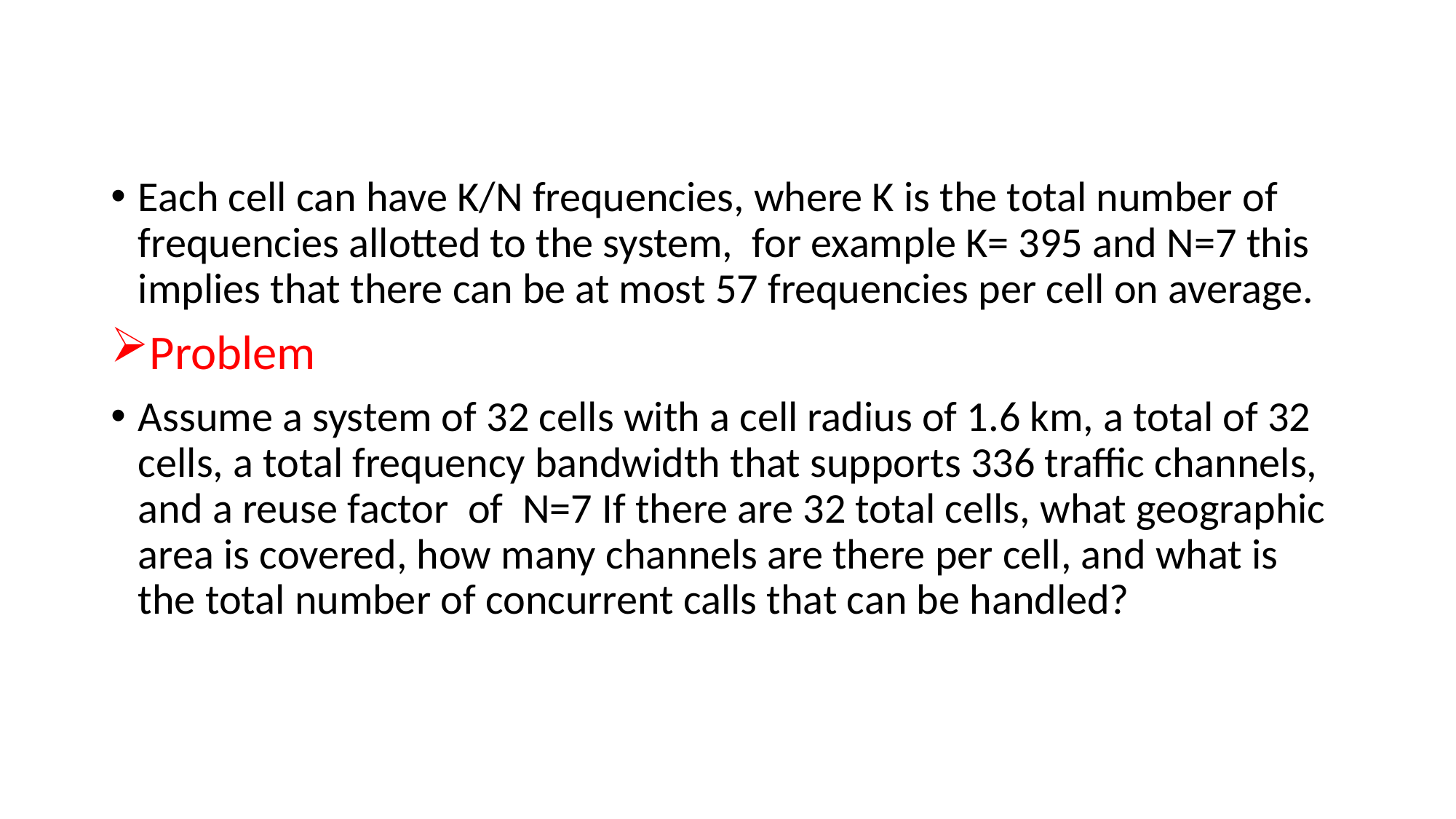

#
Each cell can have K/N frequencies, where K is the total number of frequencies allotted to the system,  for example K= 395 and N=7 this implies that there can be at most 57 frequencies per cell on average.
Problem
Assume a system of 32 cells with a cell radius of 1.6 km, a total of 32 cells, a total frequency bandwidth that supports 336 traffic channels, and a reuse factor  of  N=7 If there are 32 total cells, what geographic area is covered, how many channels are there per cell, and what is the total number of concurrent calls that can be handled?